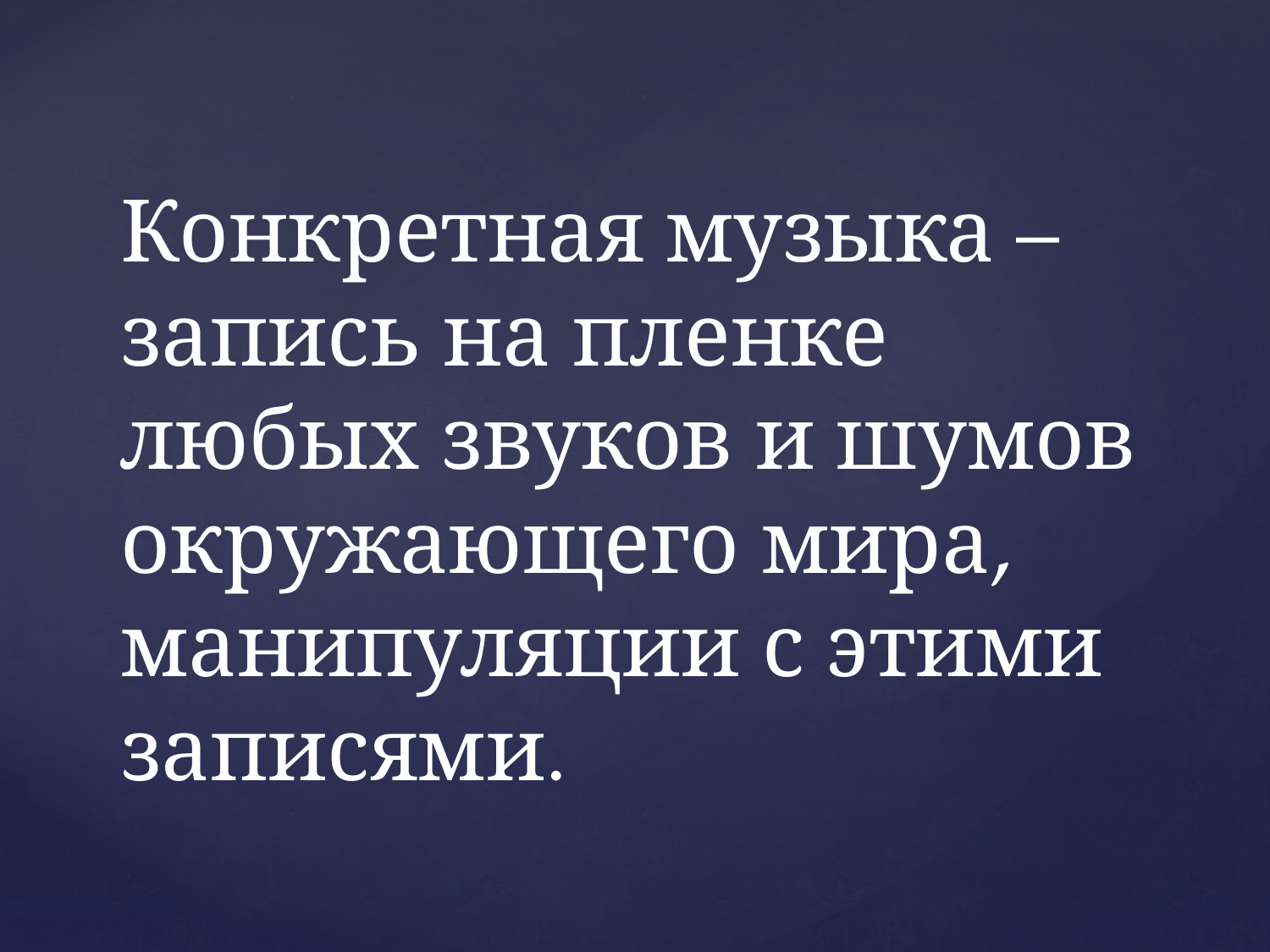

# Конкретная музыка – запись на пленке любых звуков и шумов окружающего мира, манипуляции с этими записями.